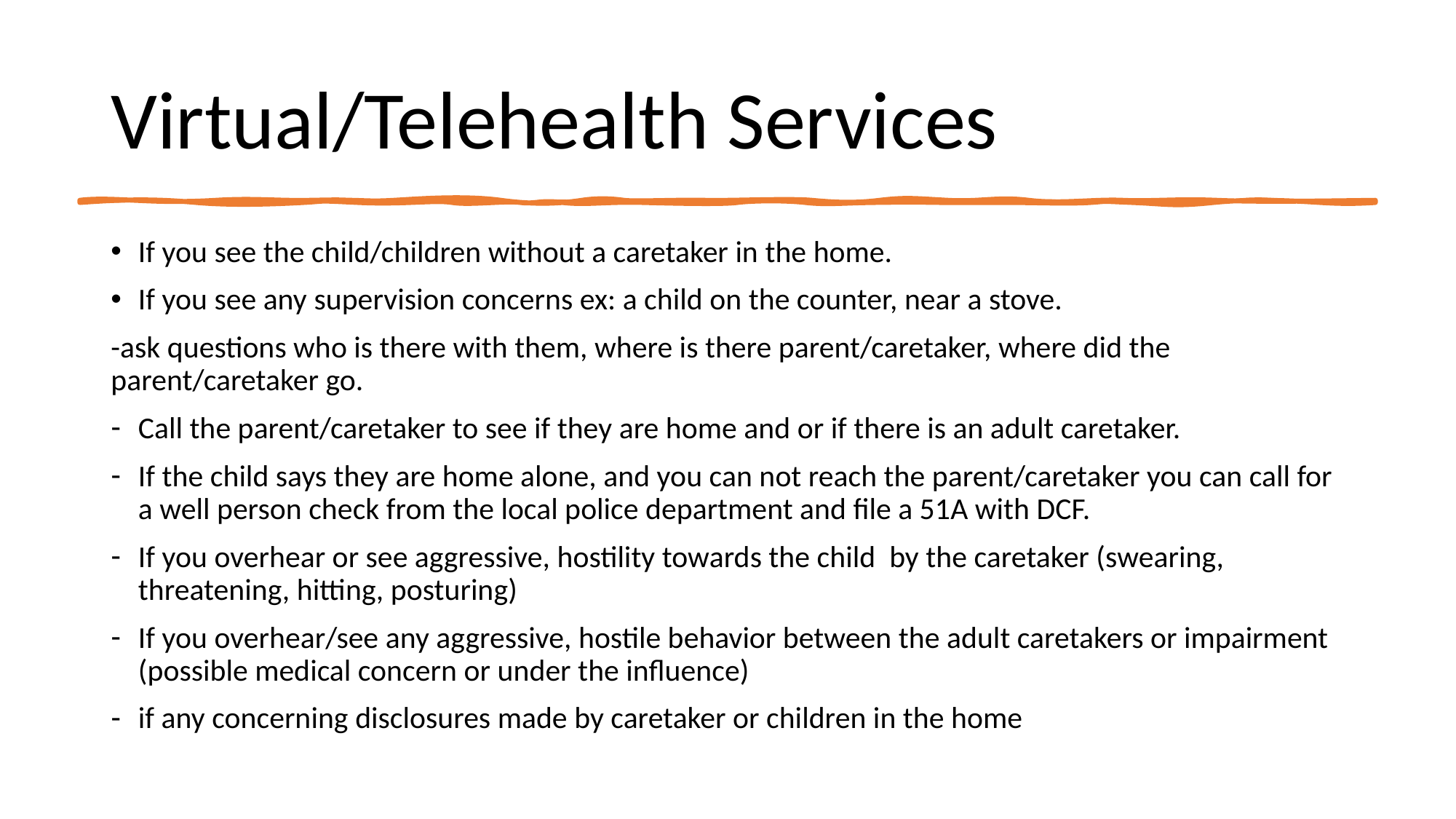

# Virtual/Telehealth Services

If you see the child/children without a caretaker in the home.
If you see any supervision concerns ex: a child on the counter, near a stove.
-ask questions who is there with them, where is there parent/caretaker, where did the parent/caretaker go.
Call the parent/caretaker to see if they are home and or if there is an adult caretaker.
If the child says they are home alone, and you can not reach the parent/caretaker you can call for a well person check from the local police department and file a 51A with DCF.
If you overhear or see aggressive, hostility towards the child  by the caretaker (swearing, threatening, hitting, posturing)
If you overhear/see any aggressive, hostile behavior between the adult caretakers or impairment (possible medical concern or under the influence)
if any concerning disclosures made by caretaker or children in the home